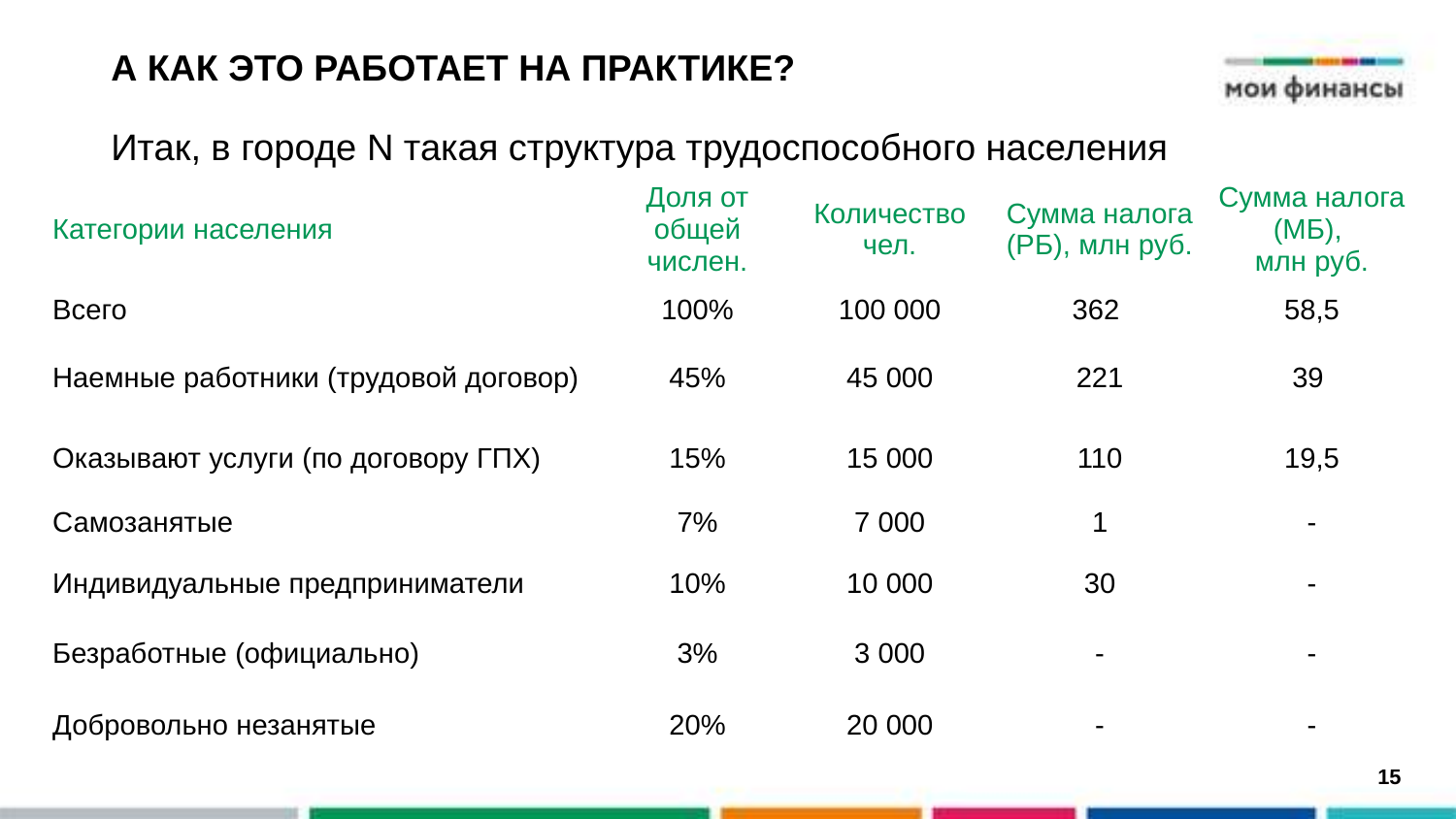

А КАК ЭТО РАБОТАЕТ НА ПРАКТИКЕ?
Итак, в городе N такая структура трудоспособного населения
| Категории населения | Доля от общей числен. | Количество чел. | Сумма налога (РБ), млн руб. | Сумма налога (МБ), млн руб. |
| --- | --- | --- | --- | --- |
| Всего | 100% | 100 000 | 362 | 58,5 |
| Наемные работники (трудовой договор) | 45% | 45 000 | 221 | 39 |
| Оказывают услуги (по договору ГПХ) | 15% | 15 000 | 110 | 19,5 |
| Самозанятые | 7% | 7 000 | 1 | - |
| Индивидуальные предприниматели | 10% | 10 000 | 30 | - |
| Безработные (официально) | 3% | 3 000 | - | - |
| Добровольно незанятые | 20% | 20 000 | - | - |
15